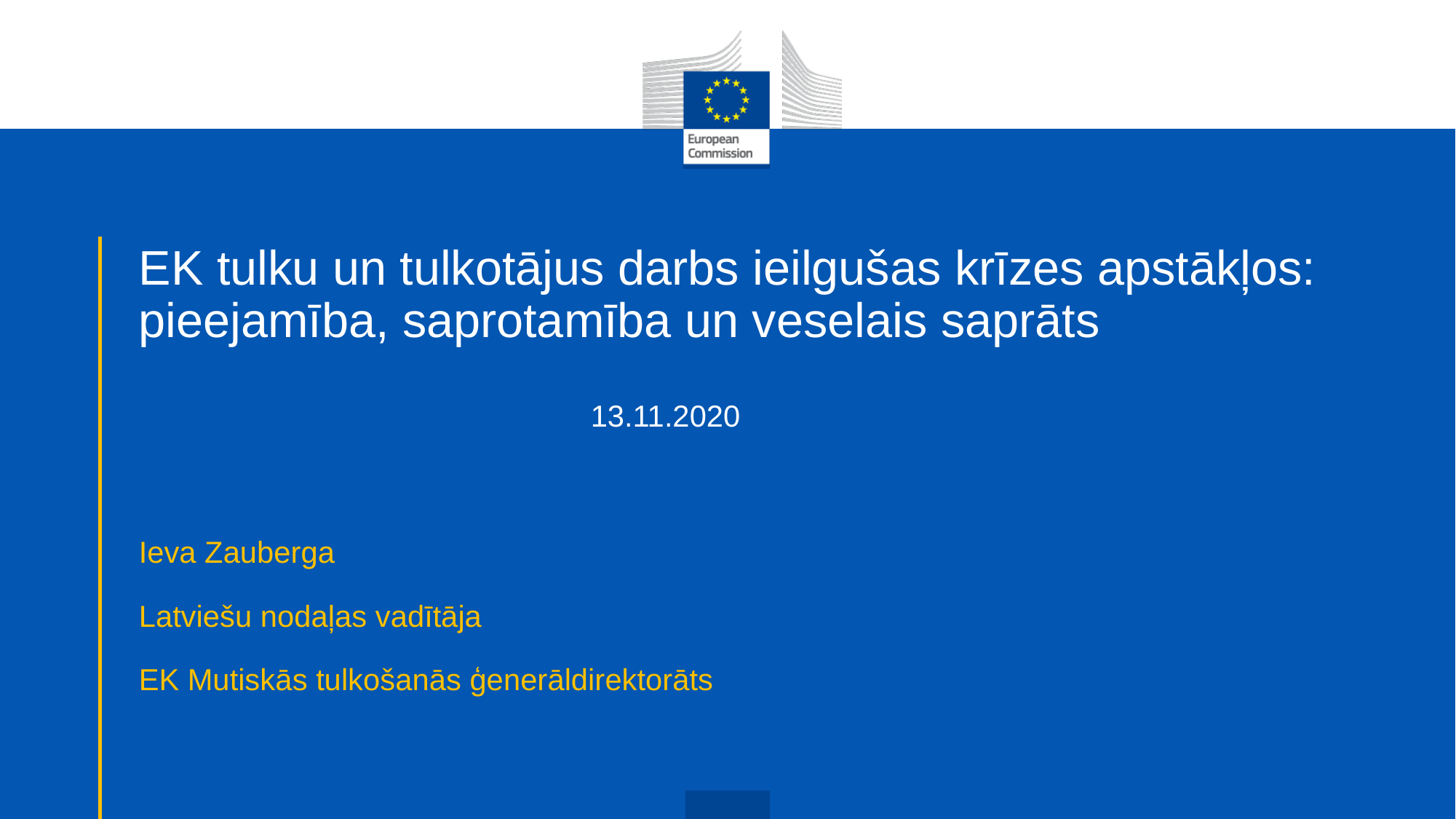

# EK tulku un tulkotājus darbs ieilgušas krīzes apstākļos: pieejamība, saprotamība un veselais saprāts 13.11.2020
Ieva Zauberga
Latviešu nodaļas vadītāja
EK Mutiskās tulkošanās ģenerāldirektorāts